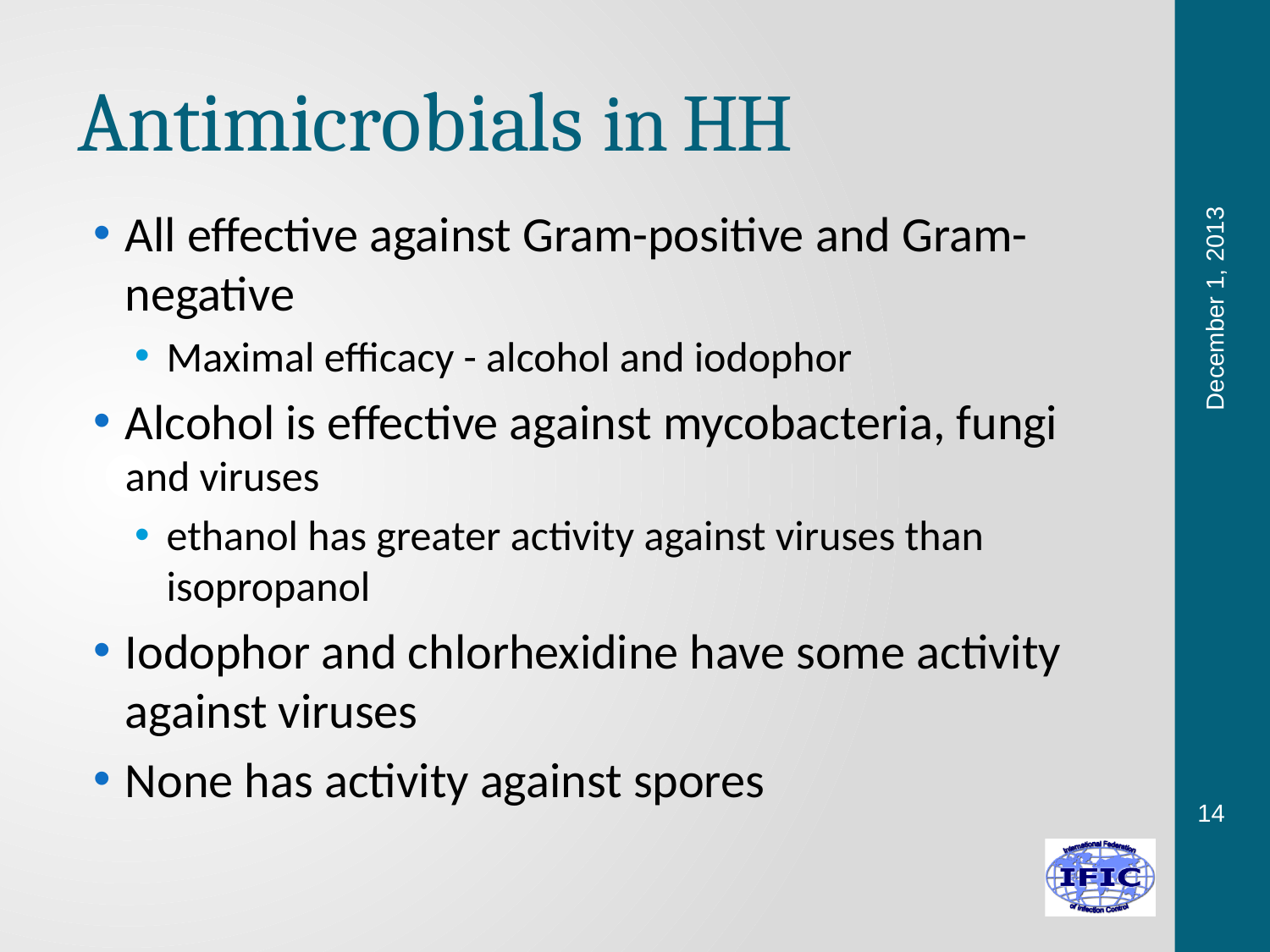

# Antimicrobials in HH
All effective against Gram-positive and Gram-negative
Maximal efficacy - alcohol and iodophor
Alcohol is effective against mycobacteria, fungi and viruses
ethanol has greater activity against viruses than isopropanol
Iodophor and chlorhexidine have some activity against viruses
None has activity against spores

December 1, 2013